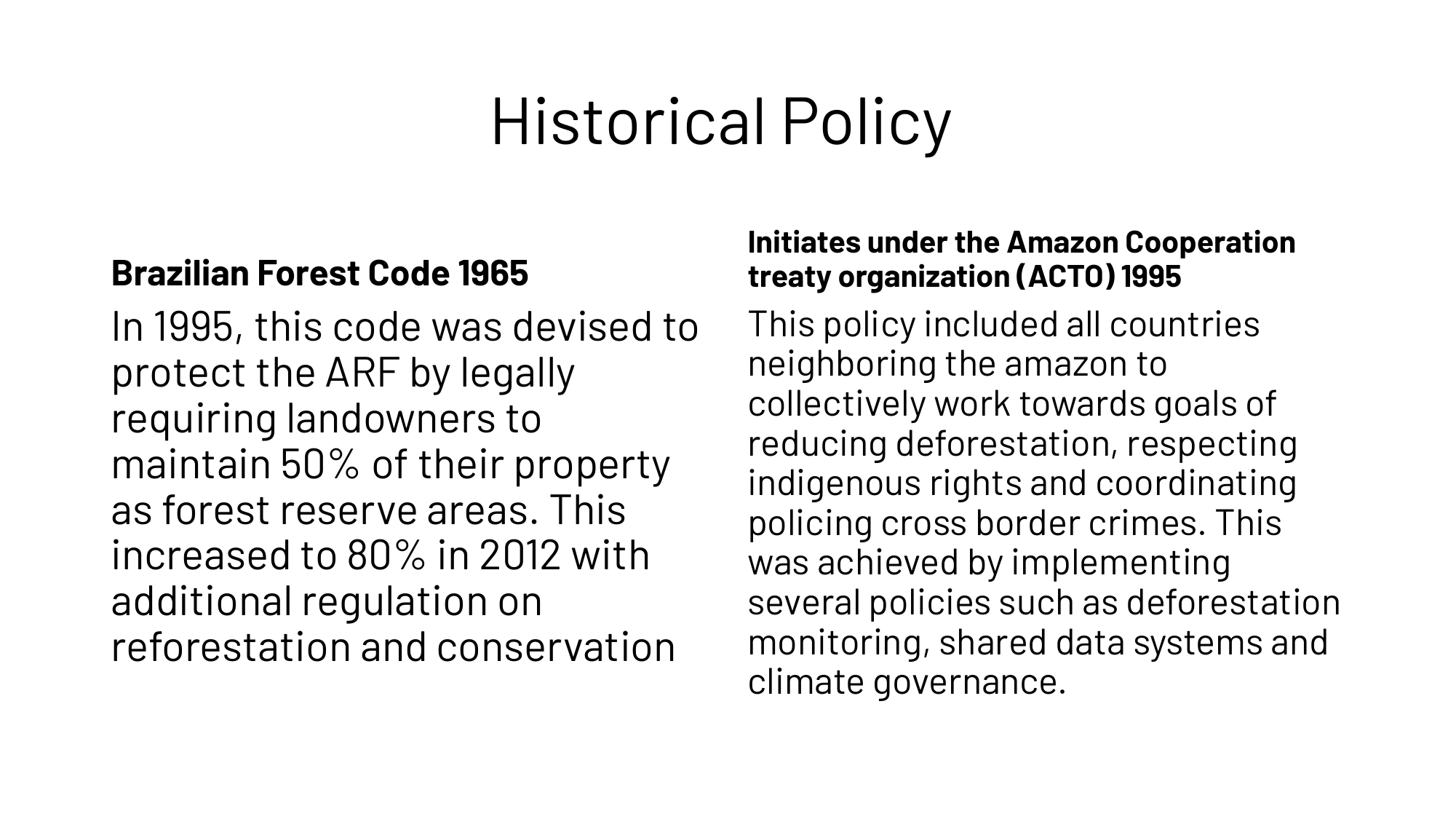

# Historical Policy
Brazilian Forest Code 1965
Initiates under the Amazon Cooperation treaty organization (ACTO) 1995
In 1995, this code was devised to protect the ARF by legally requiring landowners to maintain 50% of their property as forest reserve areas. This increased to 80% in 2012 with additional regulation on reforestation and conservation
This policy included all countries neighboring the amazon to collectively work towards goals of reducing deforestation, respecting indigenous rights and coordinating policing cross border crimes. This was achieved by implementing several policies such as deforestation monitoring, shared data systems and climate governance.